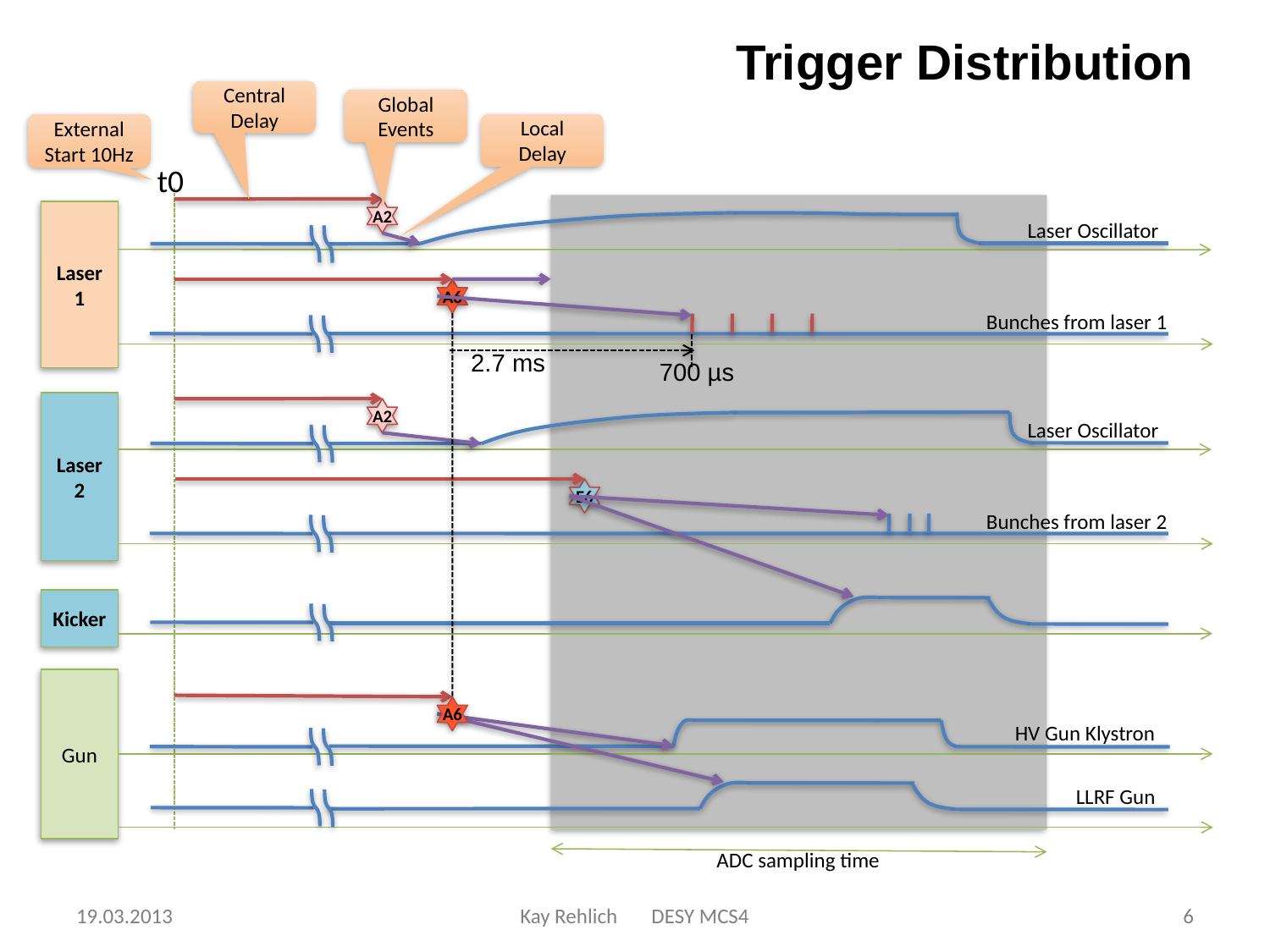

# Trigger Distribution
Central Delay
Global Events
External Start 10Hz
Local Delay
t0

A2
Laser1
Laser Oscillator

A6
Bunches from laser 1
2.7 ms
700 µs
Laser2
A2
Laser Oscillator

E6
Bunches from laser 2
Kicker

Gun
A6
HV Gun Klystron

LLRF Gun

ADC sampling time
19.03.2013
Kay Rehlich       DESY MCS4
6